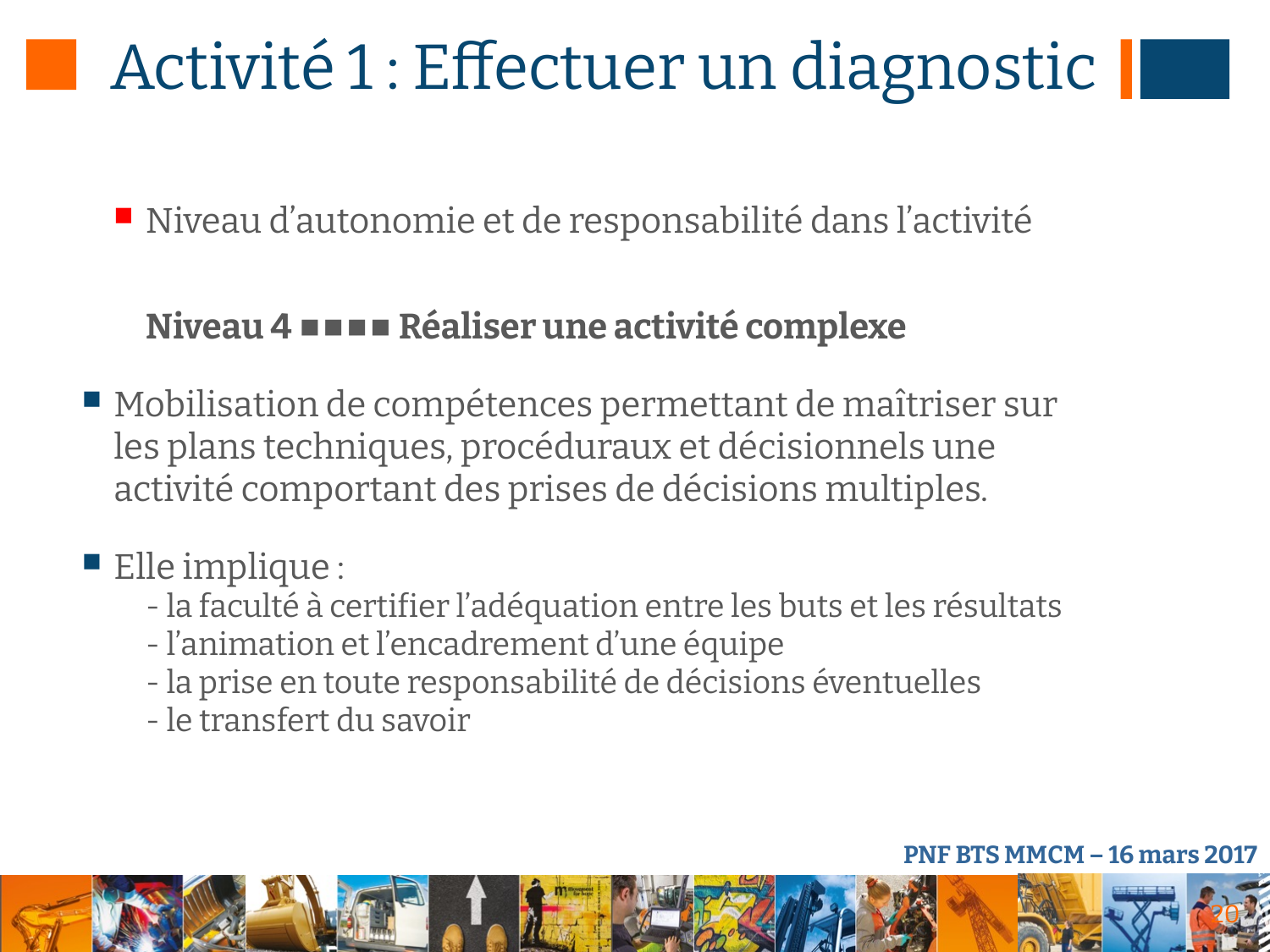

# Activité 1 : Effectuer un diagnostic
Niveau d’autonomie et de responsabilité dans l’activité

Niveau 4 ■■■■ Réaliser une activité complexe
Mobilisation de compétences permettant de maîtriser sur les plans techniques, procéduraux et décisionnels une activité comportant des prises de décisions multiples.
Elle implique :
- la faculté à certifier l’adéquation entre les buts et les résultats
- l’animation et l’encadrement d’une équipe
- la prise en toute responsabilité de décisions éventuelles
- le transfert du savoir
20